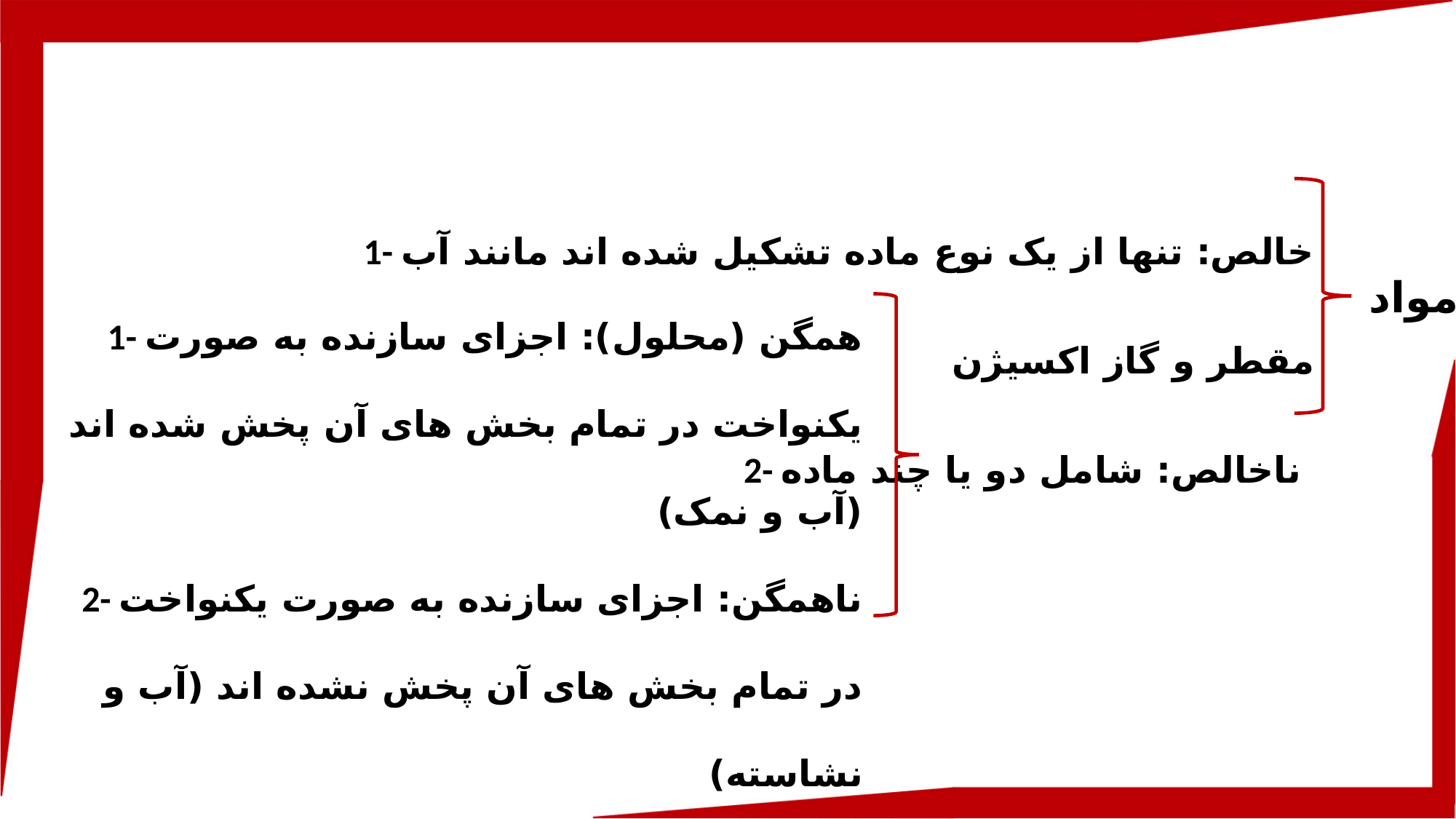

1- خالص: تنها از یک نوع ماده تشکیل شده اند مانند آب مقطر و گاز اکسیژن
2- ناخالص: شامل دو یا چند ماده

1- همگن (محلول): اجزای سازنده به صورت یکنواخت در تمام بخش های آن پخش شده اند (آب و نمک)
2- ناهمگن: اجزای سازنده به صورت یکنواخت در تمام بخش های آن پخش نشده اند (آب و نشاسته)
مواد